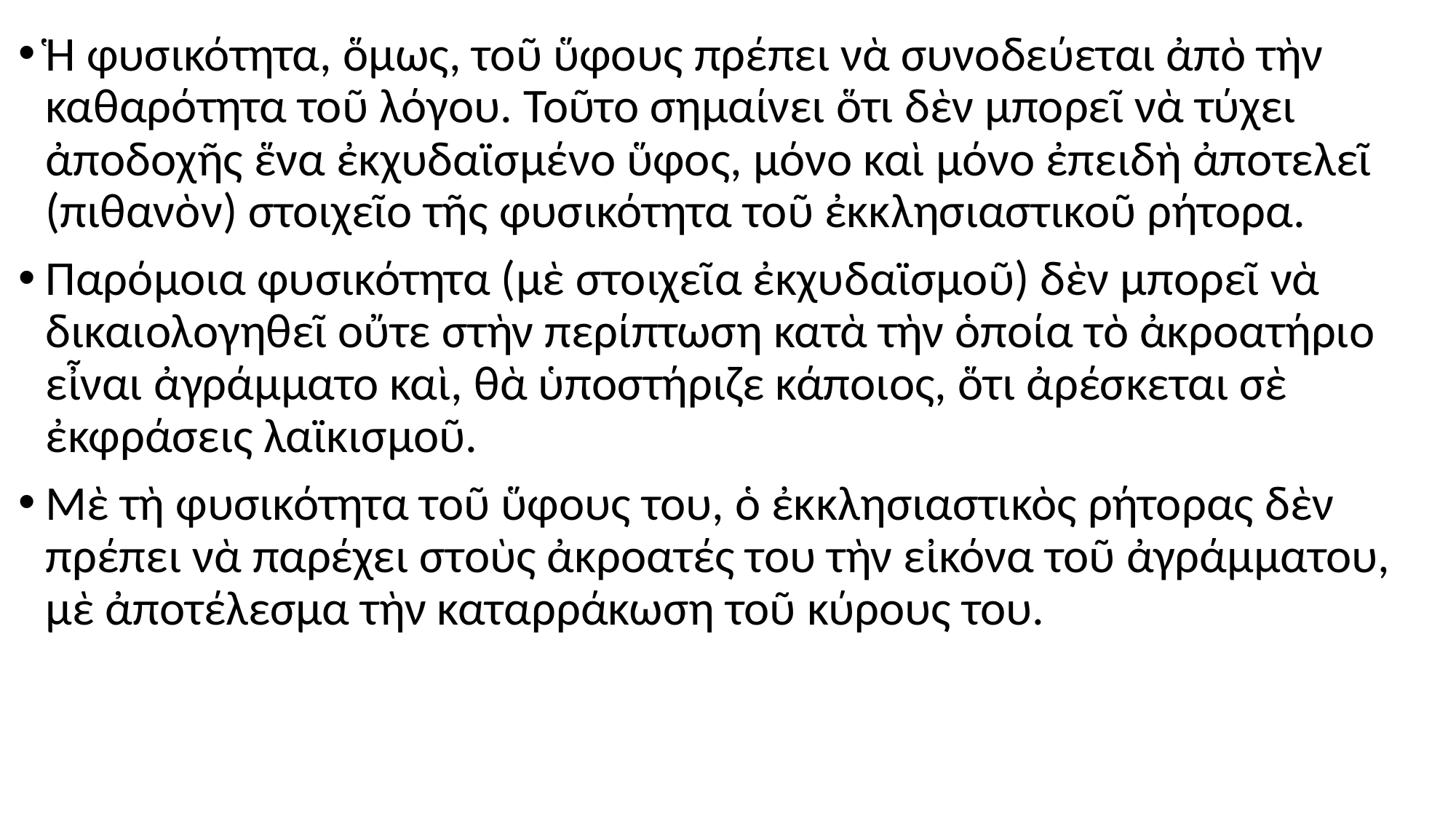

#
Ἡ φυσικότητα, ὅμως, τοῦ ὕφους πρέπει νὰ συνοδεύεται ἀπὸ τὴν καθαρότητα τοῦ λόγου. Τοῦτο σημαίνει ὅτι δὲν μπορεῖ νὰ τύχει ἀποδοχῆς ἕνα ἐκχυδαϊσμένο ὕφος, μόνο καὶ μόνο ἐπειδὴ ἀποτελεῖ (πιθανὸν) στοιχεῖο τῆς φυσικότητα τοῦ ἐκκλησιαστικοῦ ρήτορα.
Παρόμοια φυσικότητα (μὲ στοιχεῖα ἐκχυδαϊσμοῦ) δὲν μπορεῖ νὰ δικαιολογηθεῖ οὔτε στὴν περίπτωση κατὰ τὴν ὁποία τὸ ἀκροατήριο εἶναι ἀγράμματο καὶ, θὰ ὑποστήριζε κάποιος, ὅτι ἀρέσκεται σὲ ἐκφράσεις λαϊκισμοῦ.
Μὲ τὴ φυσικότητα τοῦ ὕφους του, ὁ ἐκκλησιαστικὸς ρήτορας δὲν πρέπει νὰ παρέχει στοὺς ἀκροατές του τὴν εἰκόνα τοῦ ἀγράμματου, μὲ ἀποτέλεσμα τὴν καταρράκωση τοῦ κύρους του.